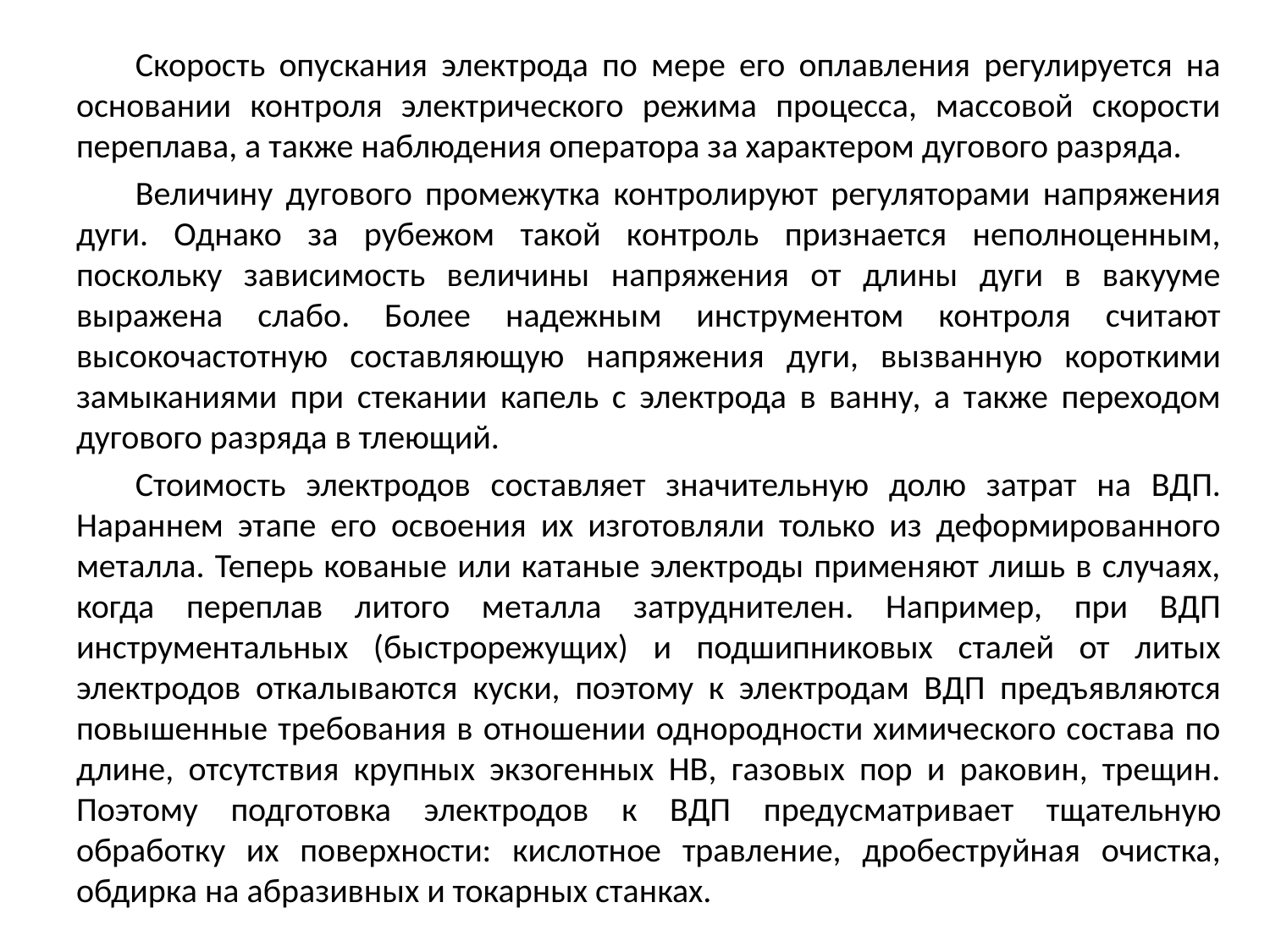

Скорость опускания электрода по мере его оплавления регулируется на основании контроля электрического режима процесса, массовой скорости переплава, а также наблюдения оператора за характером дугового разряда.
Величину дугового промежутка контролируют регуляторами напряжения дуги. Однако за рубежом такой контроль признается неполноценным, поскольку зависимость величины напряжения от длины дуги в вакууме выражена слабо. Более надежным инструментом контроля считают высокочастотную составляющую напряжения дуги, вызванную короткими замыканиями при стекании капель с электрода в ванну, а также переходом дугового разряда в тлеющий.
Стоимость электродов составляет значительную долю затрат на ВДП. Нараннем этапе его освоения их изготовляли только из деформированного металла. Теперь кованые или катаные электроды применяют лишь в случаях, когда переплав литого металла затруднителен. Например, при ВДП инструментальных (быстрорежущих) и подшипниковых сталей от литых электродов откалываются куски, поэтому к электродам ВДП предъявляются повышенные требования в отношении однородности химического состава по длине, отсутствия крупных экзогенных НВ, газовых пор и раковин, трещин. Поэтому подготовка электродов к ВДП предусматривает тщательную обработку их поверхности: кислотное травление, дробеструйная очистка, обдирка на абразивных и токарных станках.